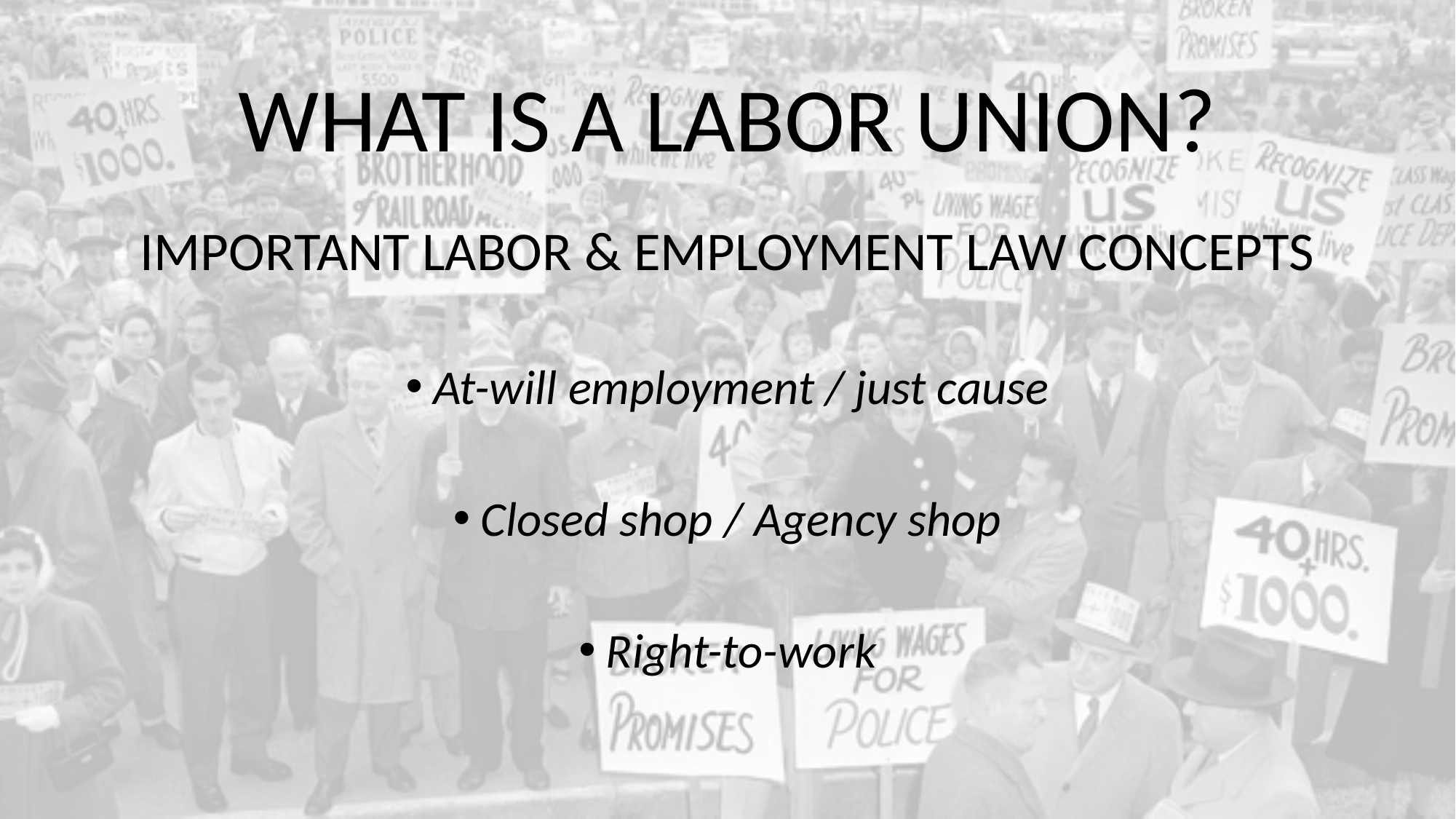

# WHAT IS A LABOR UNION?
IMPORTANT LABOR & EMPLOYMENT LAW CONCEPTS
At-will employment / just cause
Closed shop / Agency shop
Right-to-work